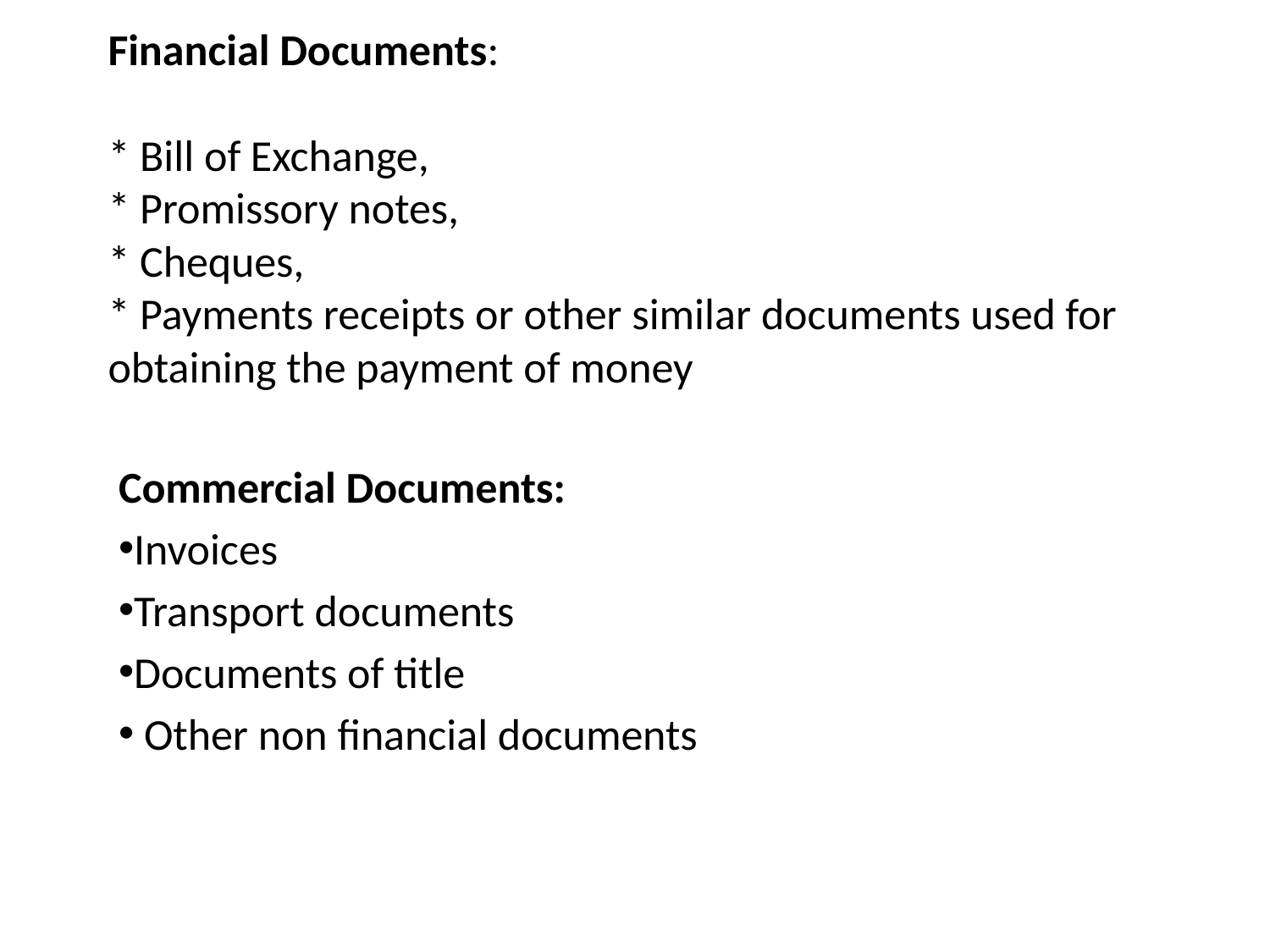

# Financial Documents: * Bill of Exchange, * Promissory notes, * Cheques, * Payments receipts or other similar documents used for obtaining the payment of money

Commercial Documents:
Invoices
Transport documents
Documents of title
 Other non financial documents